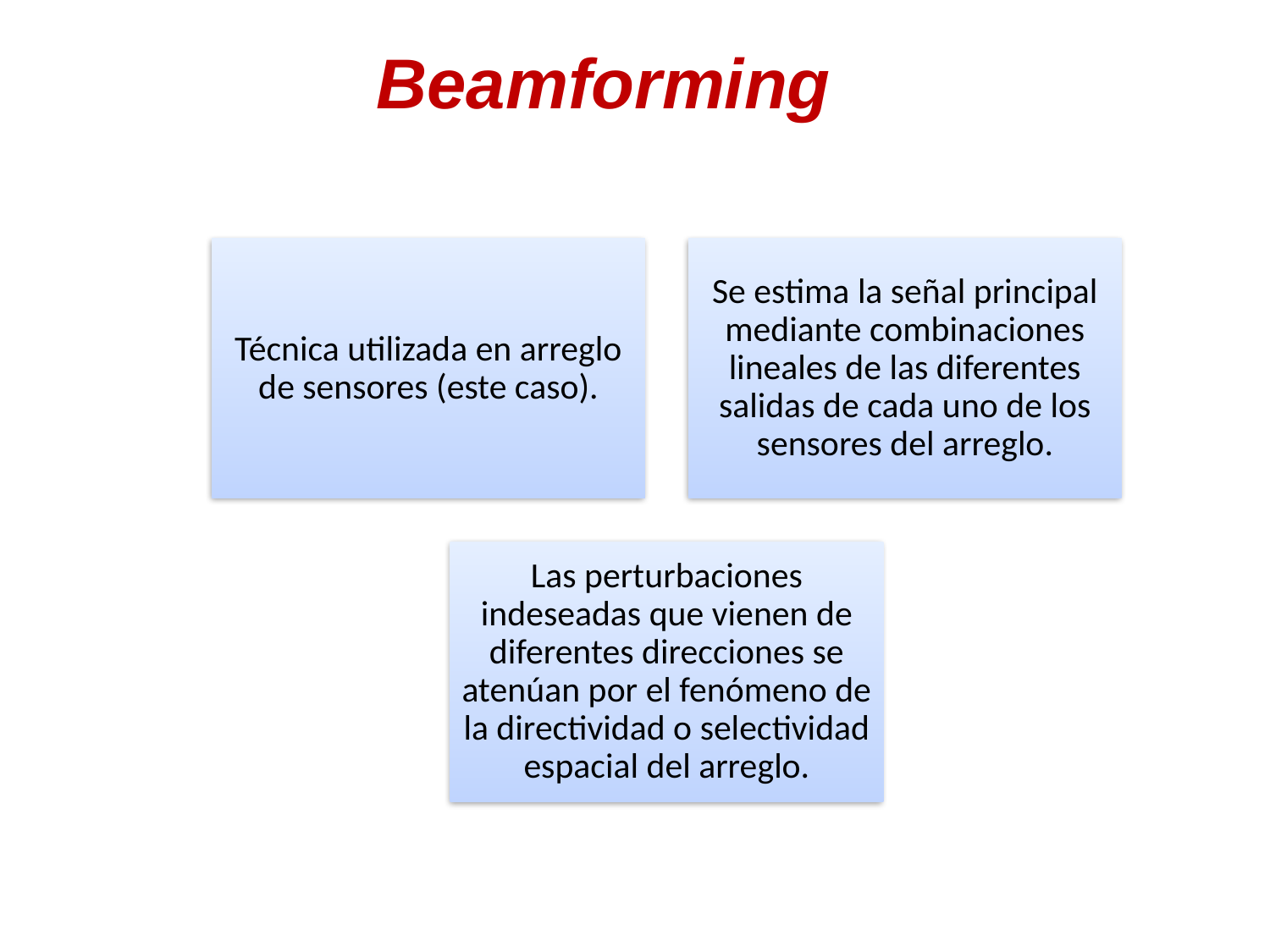

Beamforming
Técnica utilizada en arreglo de sensores (este caso).
Se estima la señal principal mediante combinaciones lineales de las diferentes salidas de cada uno de los sensores del arreglo.
Las perturbaciones indeseadas que vienen de diferentes direcciones se atenúan por el fenómeno de la directividad o selectividad espacial del arreglo.